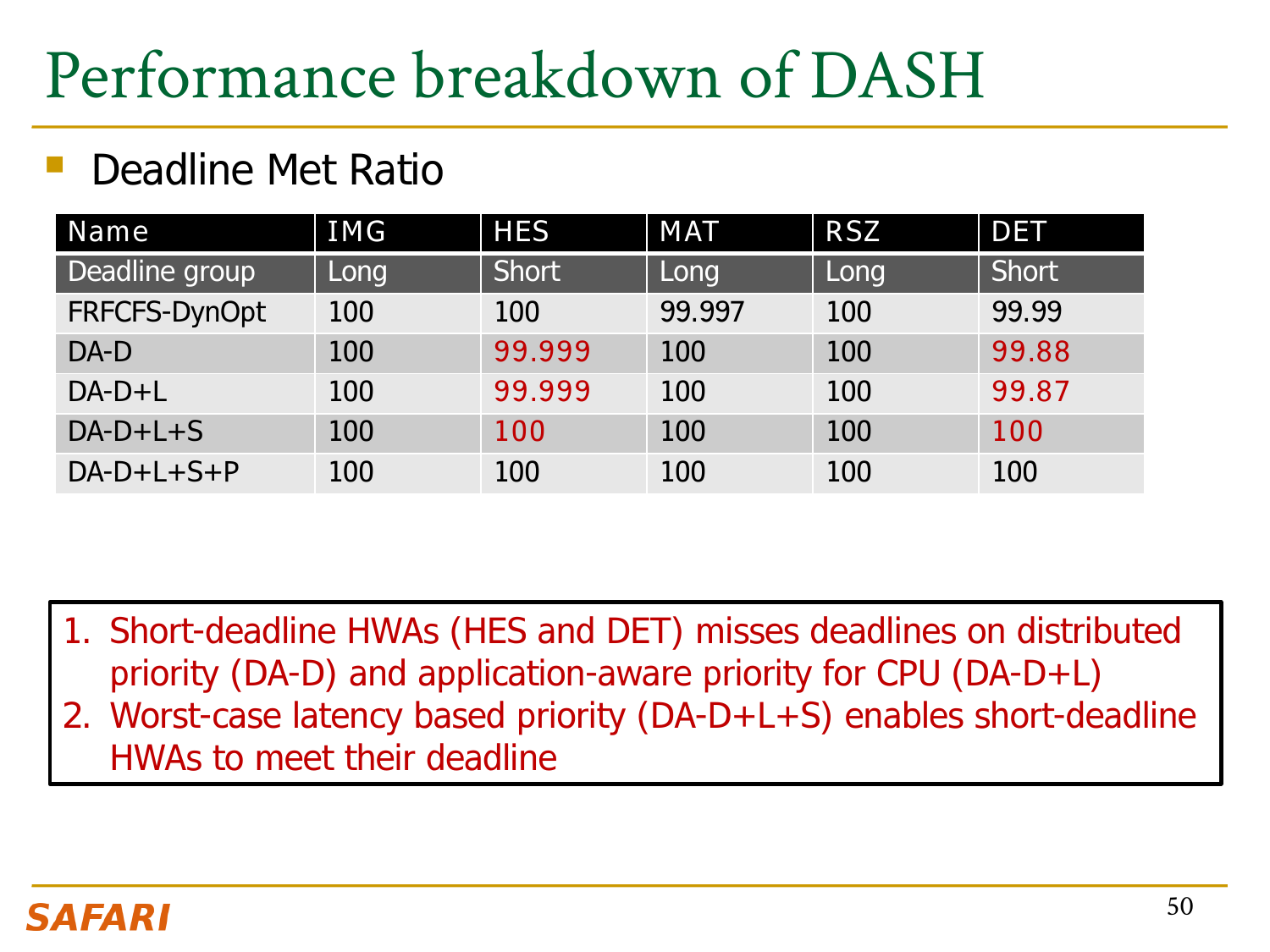

# Performance breakdown of DASH
Deadline Met Ratio
| Name | IMG | HES | MAT | RSZ | DET |
| --- | --- | --- | --- | --- | --- |
| Deadline group | Long | Short | Long | Long | Short |
| FRFCFS-DynOpt | 100 | 100 | 99.997 | 100 | 99.99 |
| DA-D | 100 | 99.999 | 100 | 100 | 99.88 |
| DA-D+L | 100 | 99.999 | 100 | 100 | 99.87 |
| DA-D+L+S | 100 | 100 | 100 | 100 | 100 |
| DA-D+L+S+P | 100 | 100 | 100 | 100 | 100 |
Short-deadline HWAs (HES and DET) misses deadlines on distributed
priority (DA-D) and application-aware priority for CPU (DA-D+L)
Worst-case latency based priority (DA-D+L+S) enables short-deadline
HWAs to meet their deadline
50